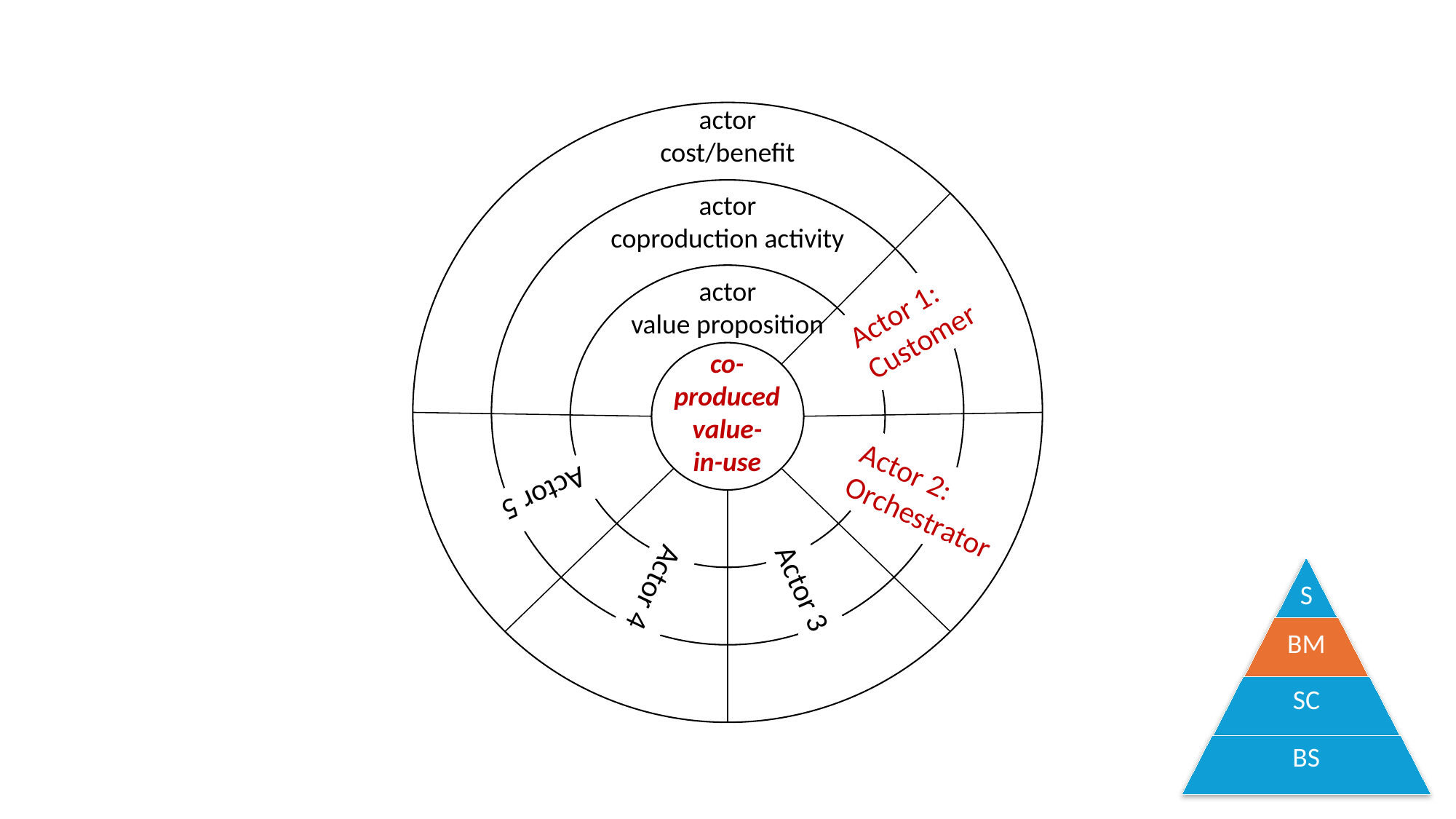

actor
cost/benefit

actor
coproduction activity

actor
value proposition
Actor 1:
Customer
co-produced
value-
in-use

Actor 2:
Orchestrator
Actor 5
Actor 4
Actor 3
S
BM
SC
BS